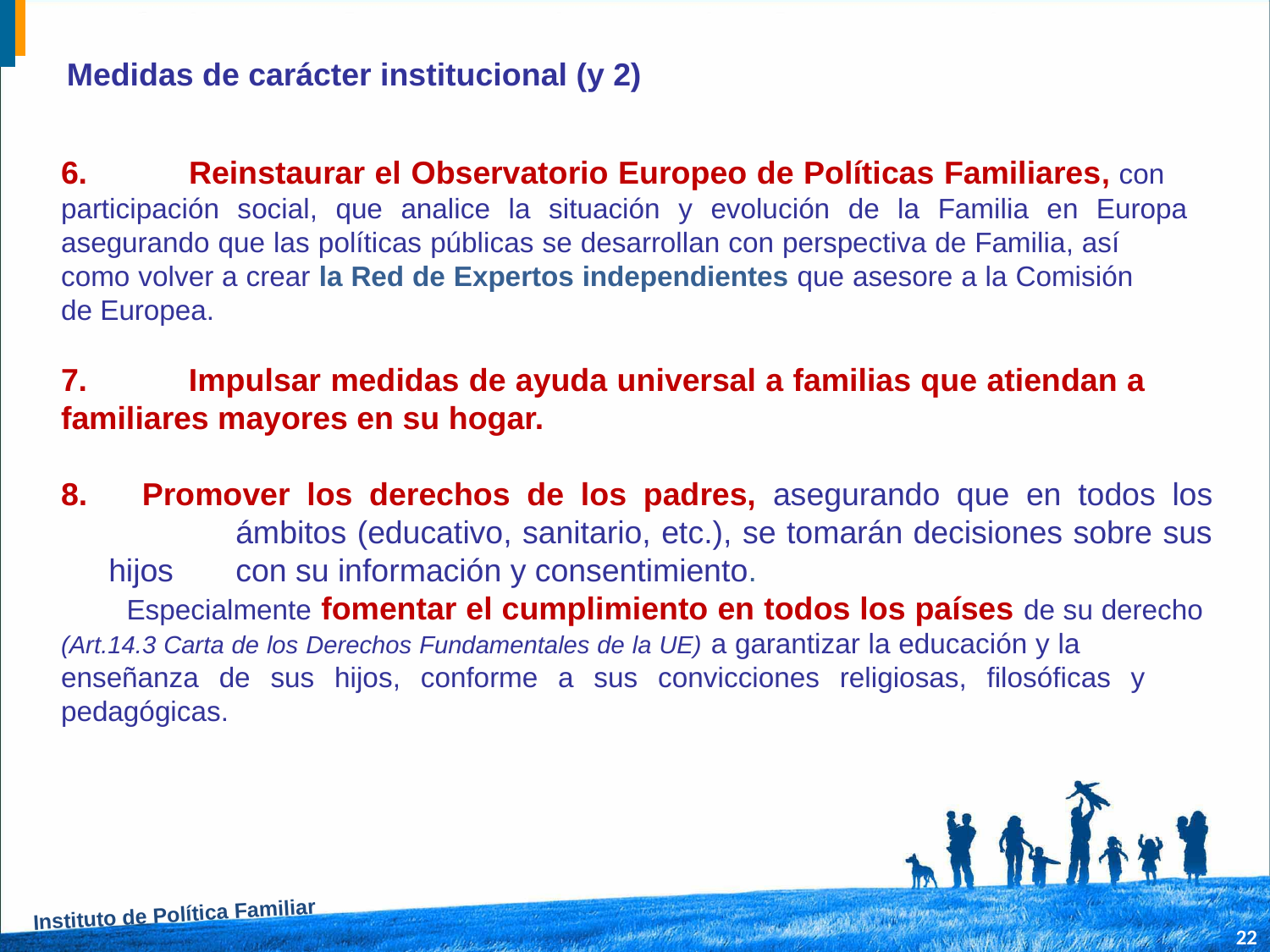

Medidas de carácter institucional (y 2)
6. 	Reinstaurar el Observatorio Europeo de Políticas Familiares, con 	participación social, que analice la situación y evolución de la Familia en Europa 	asegurando que las políticas públicas se desarrollan con perspectiva de Familia, así 	como volver a crear la Red de Expertos independientes que asesore a la Comisión 	de Europea.

7. 	Impulsar medidas de ayuda universal a familias que atiendan a 	familiares mayores en su hogar.

  Promover los derechos de los padres, asegurando que en todos los 	ámbitos (educativo, sanitario, etc.), se tomarán decisiones sobre sus hijos 	con su información y consentimiento.
       Especialmente fomentar el cumplimiento en todos los países de su derecho 	(Art.14.3 Carta de los Derechos Fundamentales de la UE) a garantizar la educación y la 	enseñanza de sus hijos, conforme a sus convicciones religiosas, filosóficas y 	pedagógicas.

Instituto de Política Familiar
22